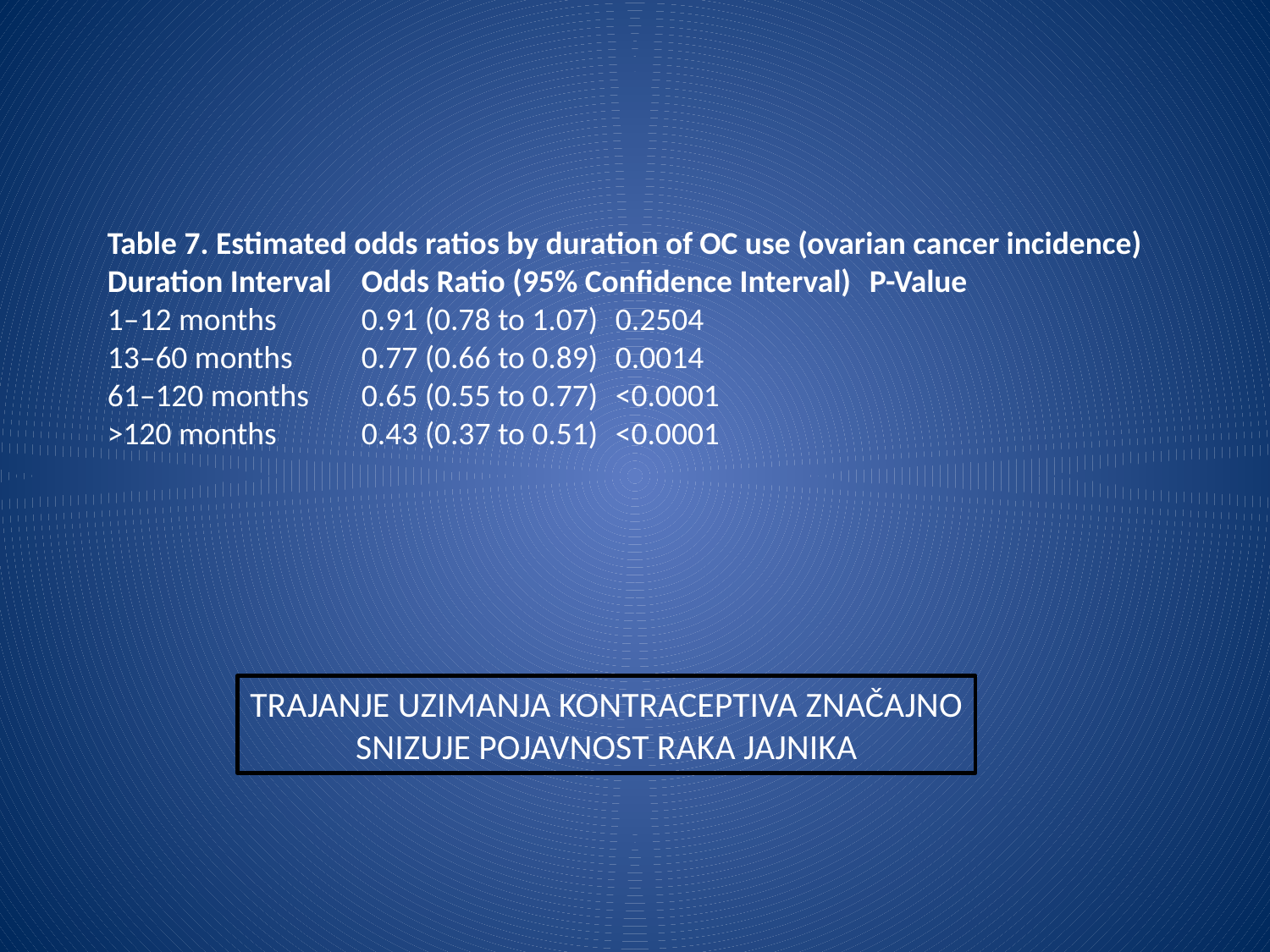

Table 7. Estimated odds ratios by duration of OC use (ovarian cancer incidence) Duration Interval 	Odds Ratio (95% Confidence Interval) 	P-Value
1–12 months 	0.91 (0.78 to 1.07) 	0.2504
13–60 months 	0.77 (0.66 to 0.89) 	0.0014
61–120 months 	0.65 (0.55 to 0.77) 	<0.0001
>120 months 	0.43 (0.37 to 0.51) 	<0.0001
TRAJANJE UZIMANJA KONTRACEPTIVA ZNAČAJNO
SNIZUJE POJAVNOST RAKA JAJNIKA